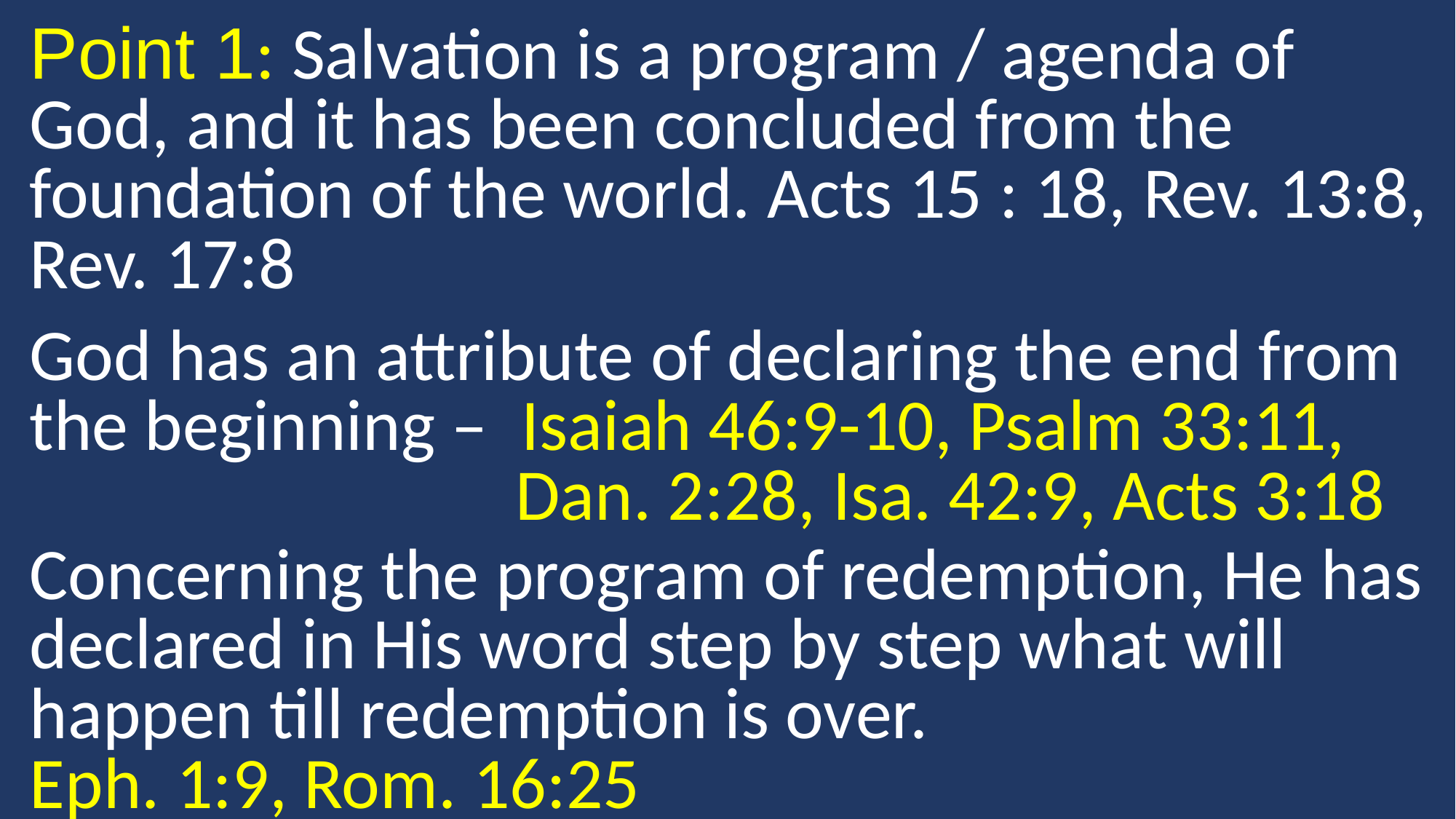

Point 1: Salvation is a program / agenda of God, and it has been concluded from the foundation of the world. Acts 15 : 18, Rev. 13:8, Rev. 17:8

God has an attribute of declaring the end from the beginning –  Isaiah 46:9-10, Psalm 33:11, 				   Dan. 2:28, Isa. 42:9, Acts 3:18
Concerning the program of redemption, He has declared in His word step by step what will happen till redemption is over.                           Eph. 1:9, Rom. 16:25